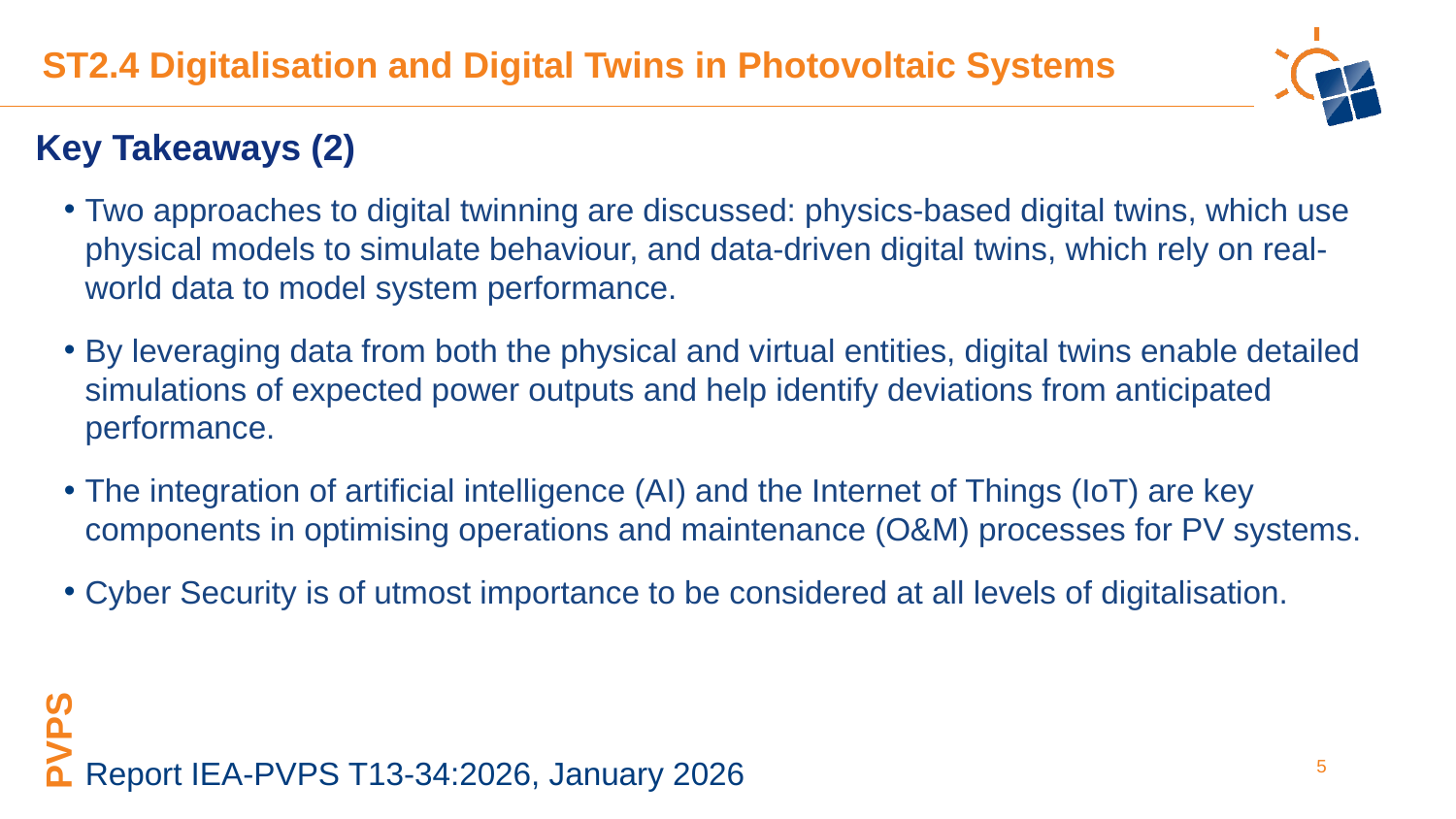

ST2.4 Digitalisation and Digital Twins in Photovoltaic Systems
Key Takeaways (2)
Two approaches to digital twinning are discussed: physics-based digital twins, which use physical models to simulate behaviour, and data-driven digital twins, which rely on real-world data to model system performance.
By leveraging data from both the physical and virtual entities, digital twins enable detailed simulations of expected power outputs and help identify deviations from anticipated performance.
The integration of artificial intelligence (AI) and the Internet of Things (IoT) are key components in optimising operations and maintenance (O&M) processes for PV systems.
Cyber Security is of utmost importance to be considered at all levels of digitalisation.

Report IEA-PVPS T13-34:2026, January 2026